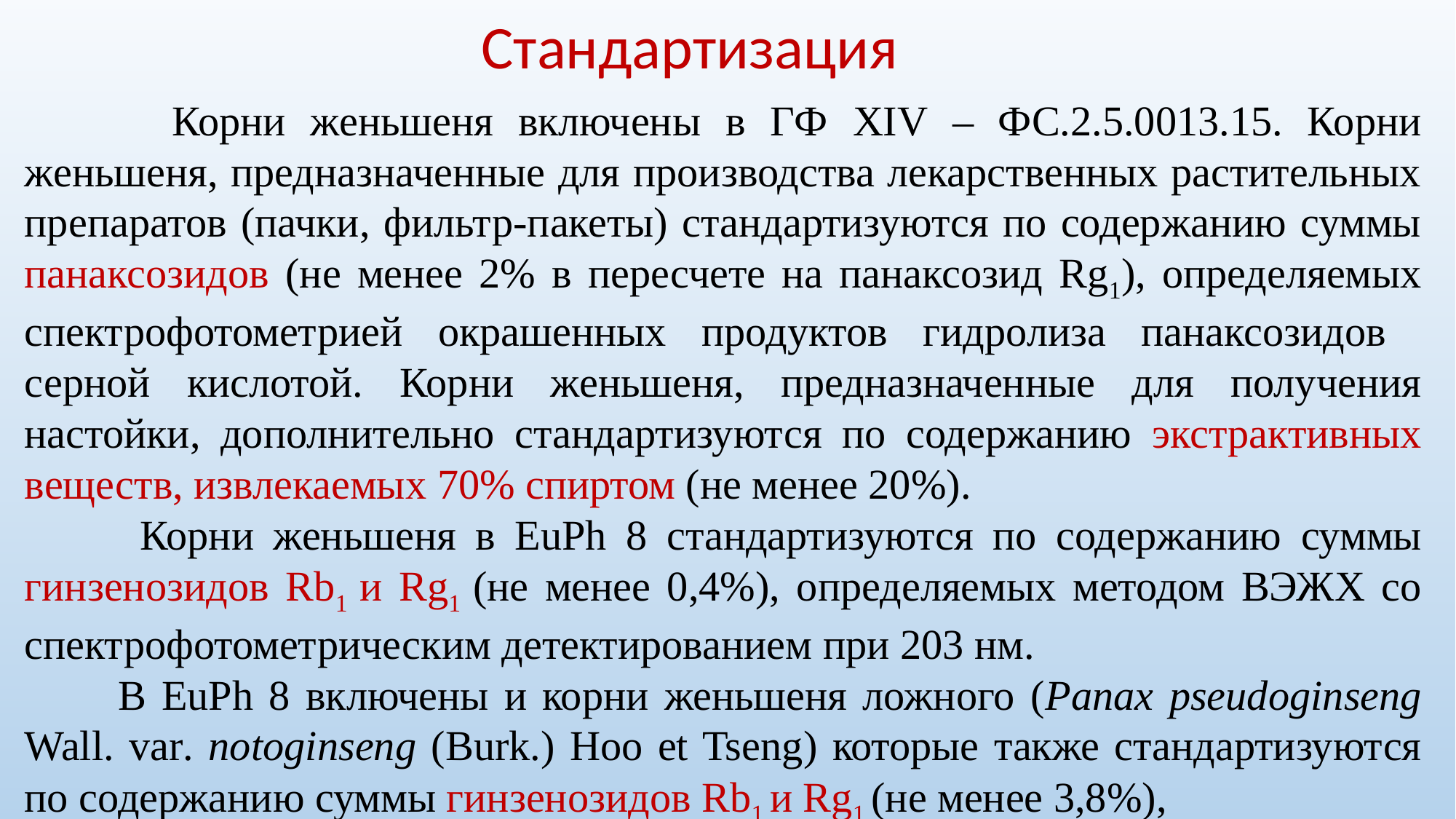

Стандартизация
      Корни женьшеня включены в ГФ XIV – ФС.2.5.0013.15. Корни женьшеня, предназначенные для производства лекарственных растительных препаратов (пачки, фильтр-пакеты) стандартизуются по содержанию суммы панаксозидов (не менее 2% в пересчете на панаксозид Rg1), определяемых спектрофотометрией окрашенных продуктов гидролиза панаксозидов  серной кислотой. Корни женьшеня, предназначенные для получения настойки, дополнительно стандартизуются по содержанию экстрактивных веществ, извлекаемых 70% спиртом (не менее 20%).
      Корни женьшеня в EuPh 8 стандартизуются по содержанию суммы гинзенозидов Rb1 и Rg1 (не менее 0,4%), определяемых методом ВЭЖХ со спектрофотометрическим детектированием при 203 нм.
      В EuPh 8 включены и корни женьшеня ложного (Panax pseudoginseng Wall. var. notoginseng (Burk.) Hoo et Tseng) которые также стандартизуются по содержанию суммы гинзенозидов Rb1 и Rg1 (не менее 3,8%),